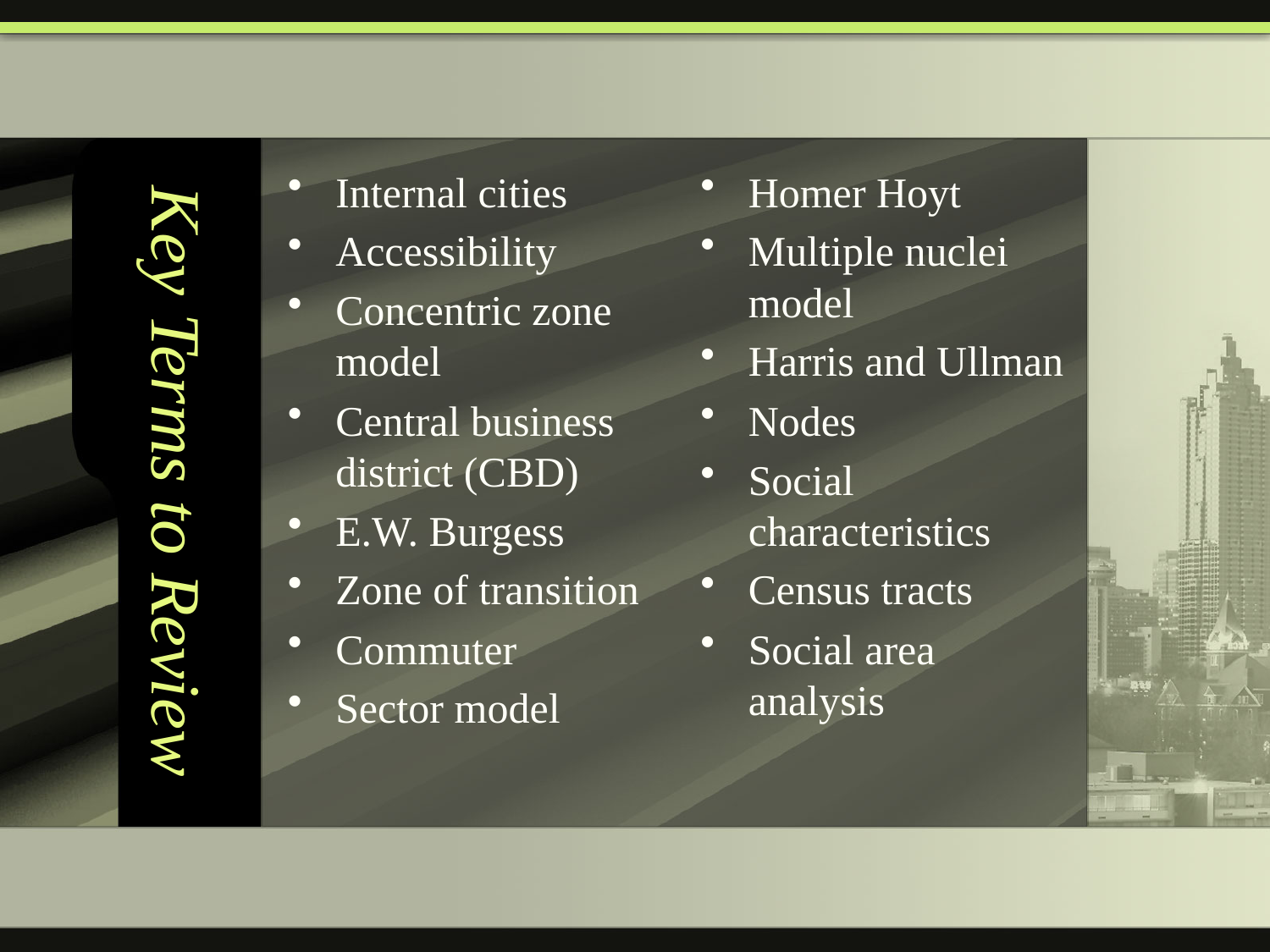

# Key Terms to Review
Internal cities
Accessibility
Concentric zone model
Central business district (CBD)
E.W. Burgess
Zone of transition
Commuter
Sector model
Homer Hoyt
Multiple nuclei model
Harris and Ullman
Nodes
Social characteristics
Census tracts
Social area analysis